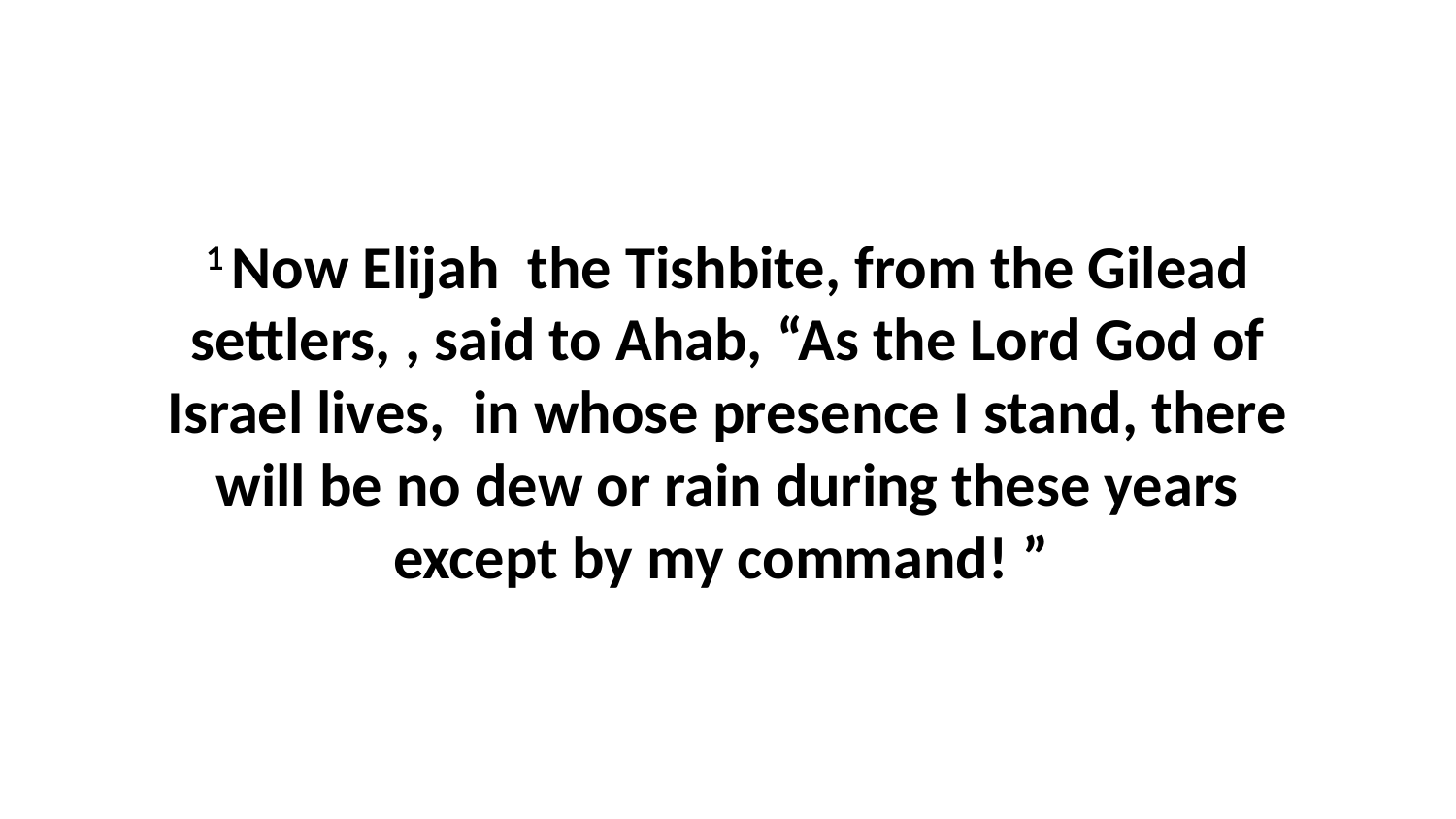

1 Now Elijah  the Tishbite, from the Gilead settlers, , said to Ahab, “As the Lord God of Israel lives,  in whose presence I stand, there will be no dew or rain during these years except by my command! ”